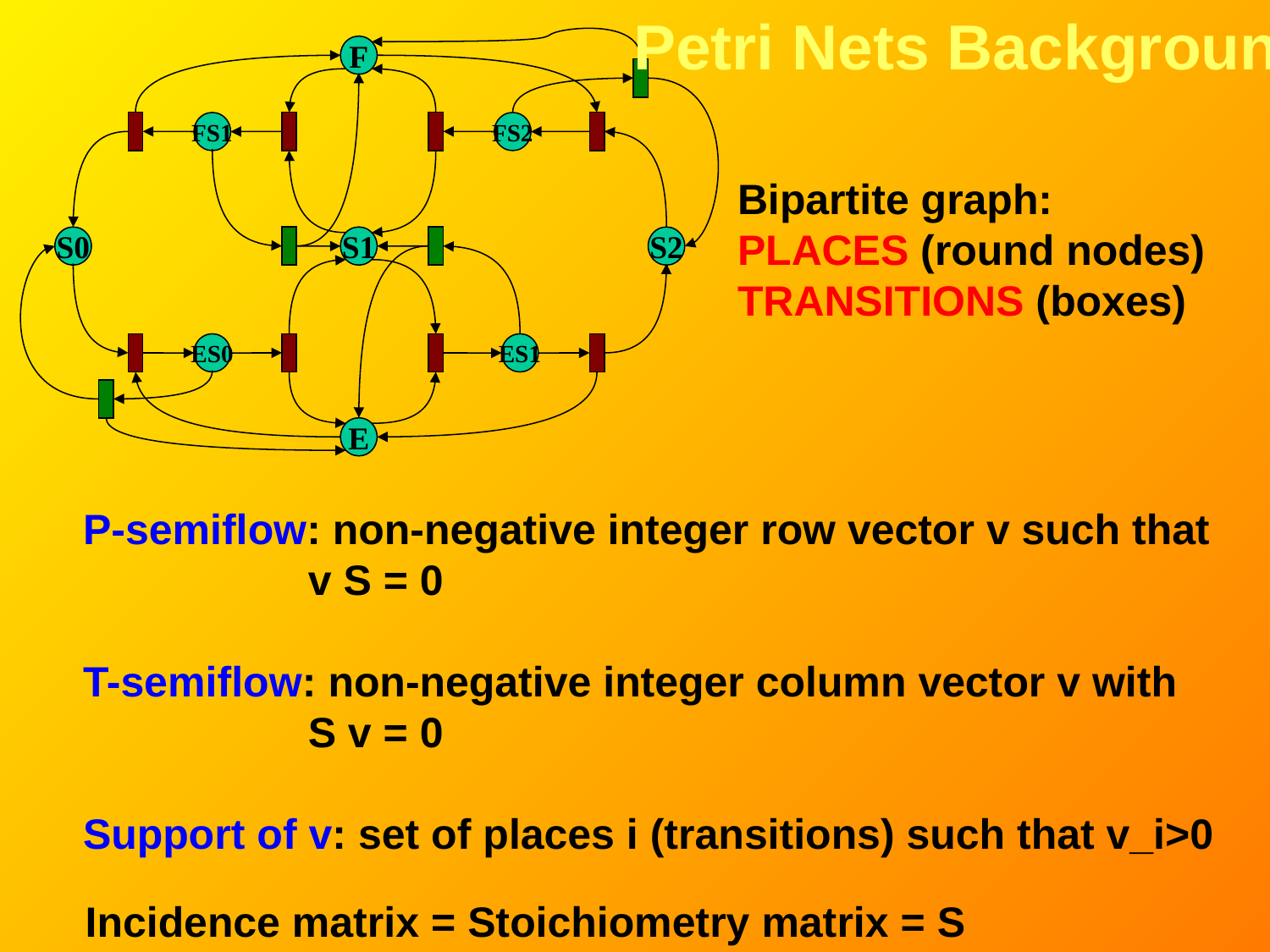

Petri Nets Background
F

FS1
FS2
S0

S1

S2

ES0

ES1

E
Bipartite graph:
PLACES (round nodes)
TRANSITIONS (boxes)
P-semiflow: non-negative integer row vector v such that
                   v S = 0

T-semiflow: non-negative integer column vector v with
                   S v = 0

Support of v: set of places i (transitions) such that v_i>0
Incidence matrix = Stoichiometry matrix = S